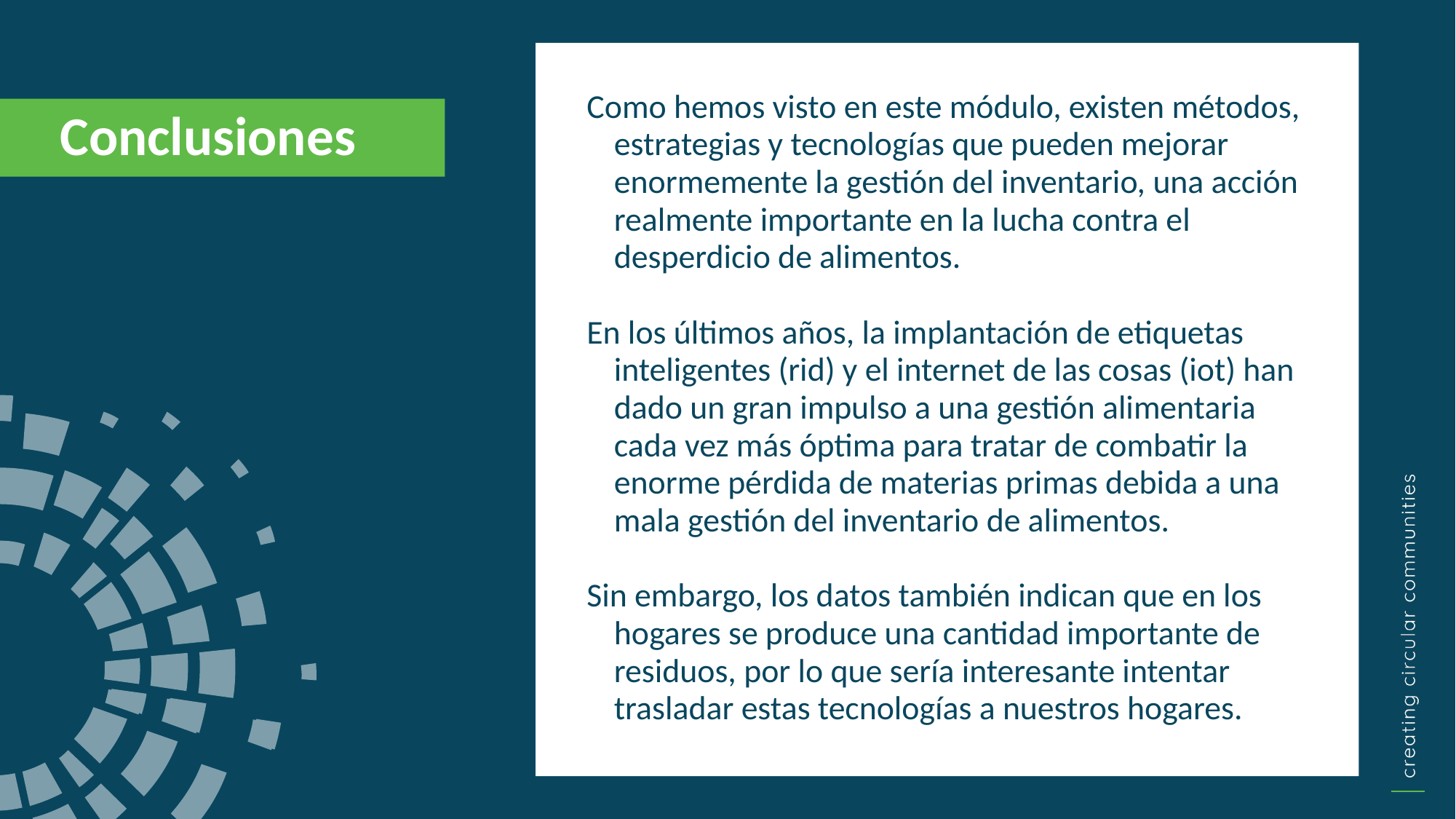

Como hemos visto en este módulo, existen métodos, estrategias y tecnologías que pueden mejorar enormemente la gestión del inventario, una acción realmente importante en la lucha contra el desperdicio de alimentos.

En los últimos años, la implantación de etiquetas inteligentes (rid) y el internet de las cosas (iot) han dado un gran impulso a una gestión alimentaria cada vez más óptima para tratar de combatir la enorme pérdida de materias primas debida a una mala gestión del inventario de alimentos.

Sin embargo, los datos también indican que en los hogares se produce una cantidad importante de residuos, por lo que sería interesante intentar trasladar estas tecnologías a nuestros hogares.
Conclusiones